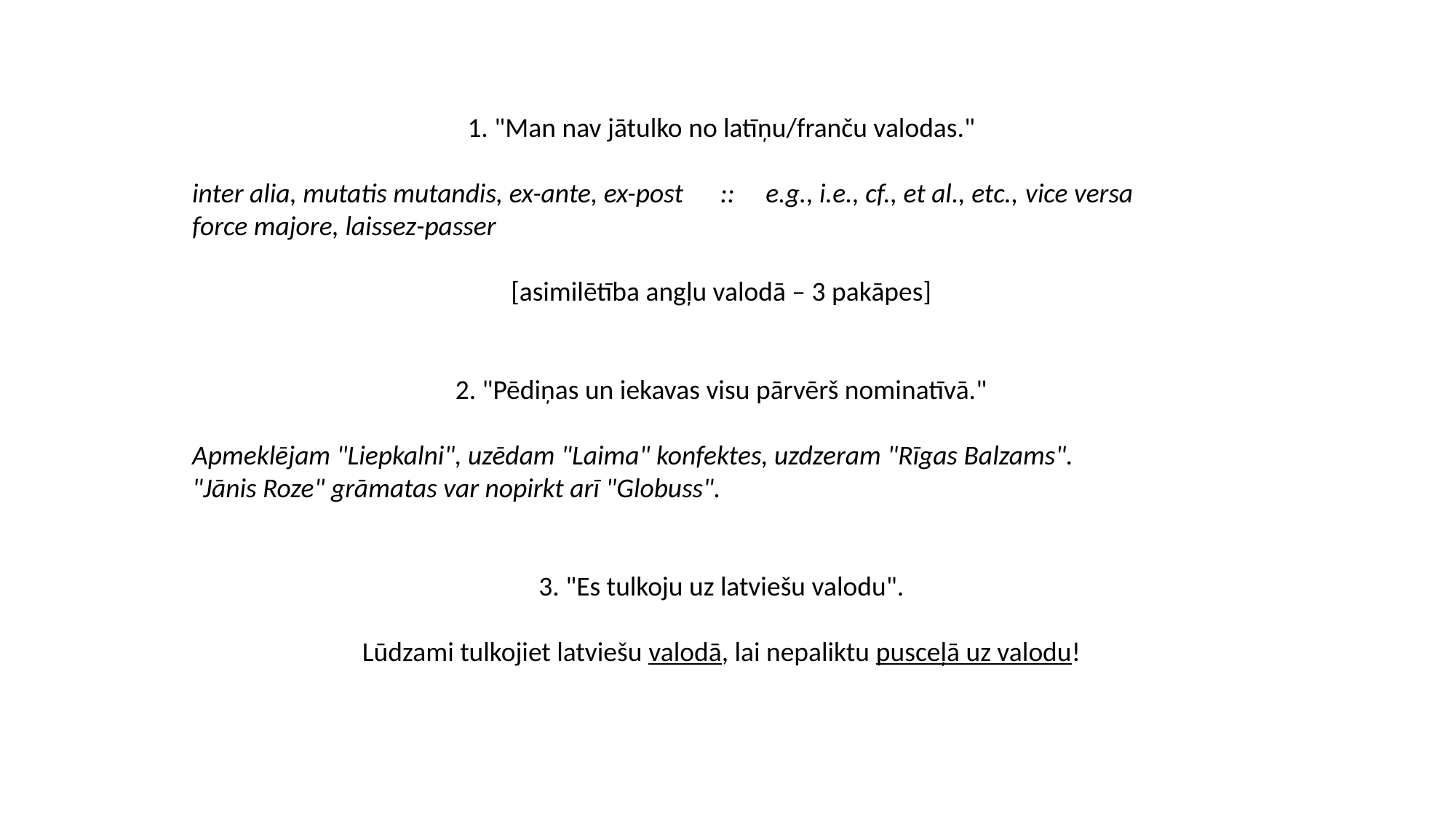

1. "Man nav jātulko no latīņu/franču valodas."

inter alia, mutatis mutandis, ex-ante, ex-post      ::     e.g., i.e., cf., et al., etc., vice versa
force majore, laissez-passer

[asimilētība angļu valodā – 3 pakāpes]

2. "Pēdiņas un iekavas visu pārvērš nominatīvā."

Apmeklējam "Liepkalni", uzēdam "Laima" konfektes, uzdzeram "Rīgas Balzams".
"Jānis Roze" grāmatas var nopirkt arī "Globuss".

3. "Es tulkoju uz latviešu valodu".

Lūdzami tulkojiet latviešu valodā, lai nepaliktu pusceļā uz valodu!